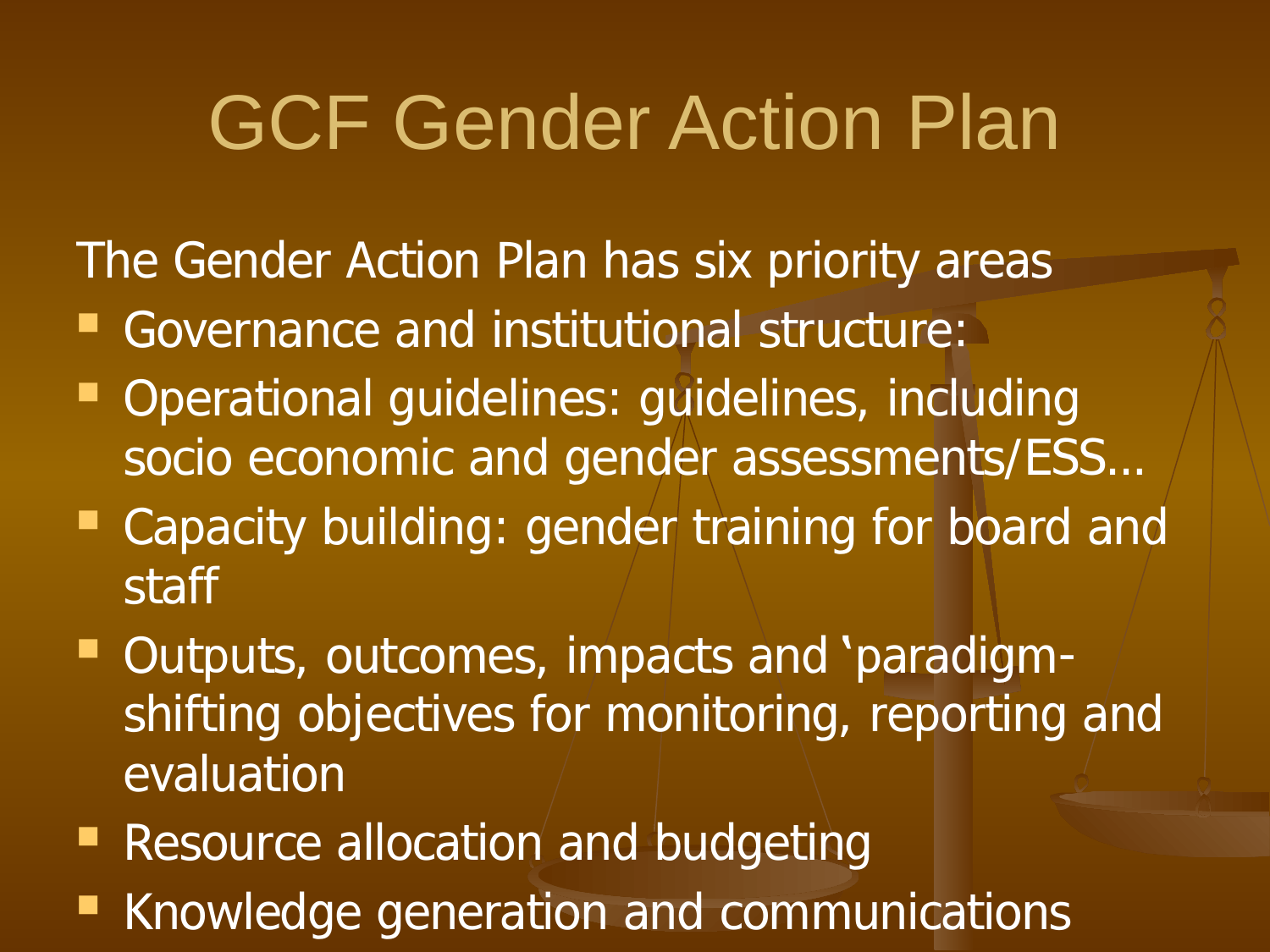

# GCF Gender Action Plan
The Gender Action Plan has six priority areas
Governance and institutional structure:
Operational guidelines: guidelines, including socio economic and gender assessments/ESS…
Capacity building: gender training for board and staff
Outputs, outcomes, impacts and ‘paradigm-shifting objectives for monitoring, reporting and evaluation
Resource allocation and budgeting
Knowledge generation and communications